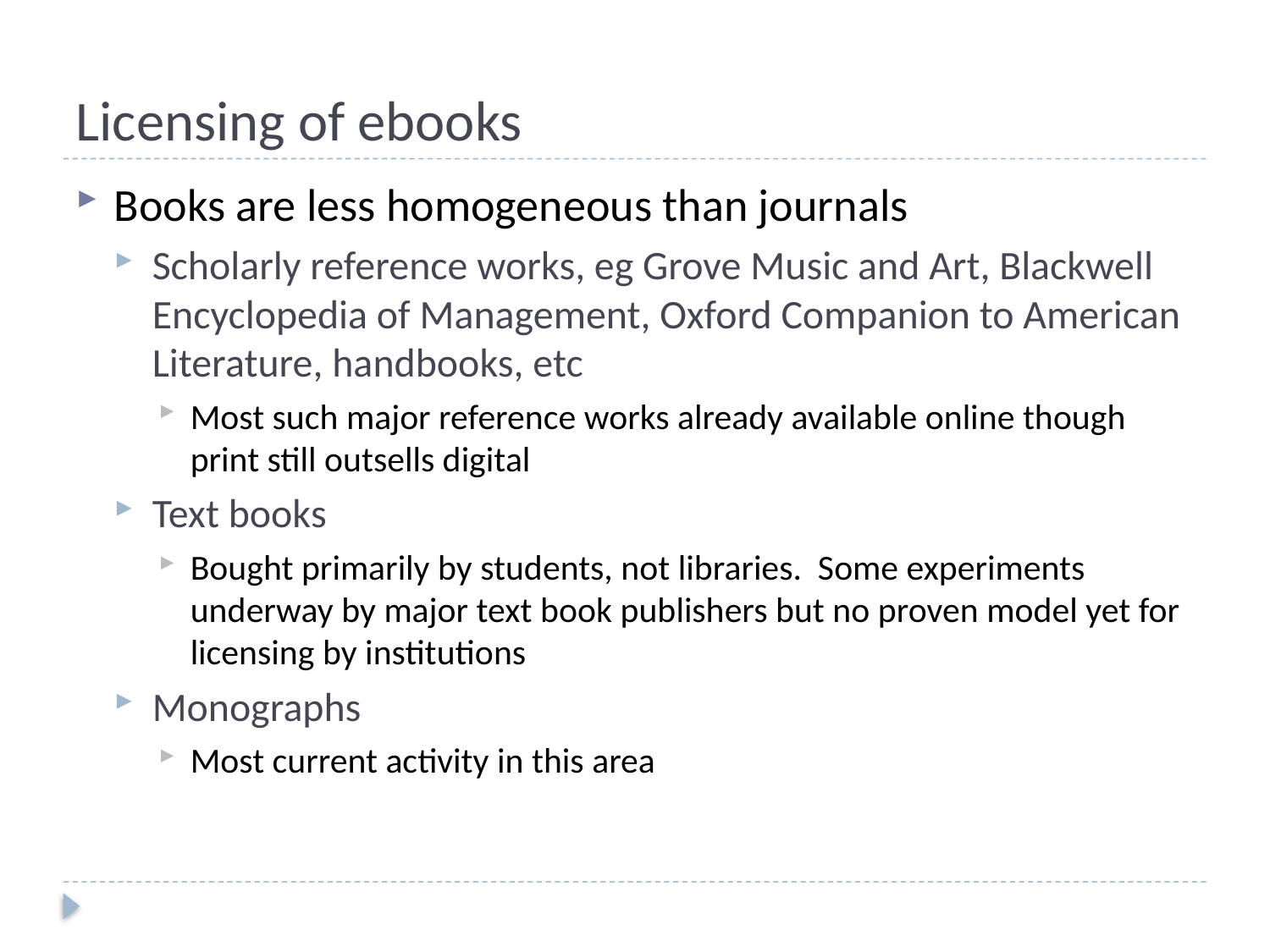

# Licensing of ebooks
Books are less homogeneous than journals
Scholarly reference works, eg Grove Music and Art, Blackwell Encyclopedia of Management, Oxford Companion to American Literature, handbooks, etc
Most such major reference works already available online though print still outsells digital
Text books
Bought primarily by students, not libraries.  Some experiments underway by major text book publishers but no proven model yet for licensing by institutions
Monographs
Most current activity in this area